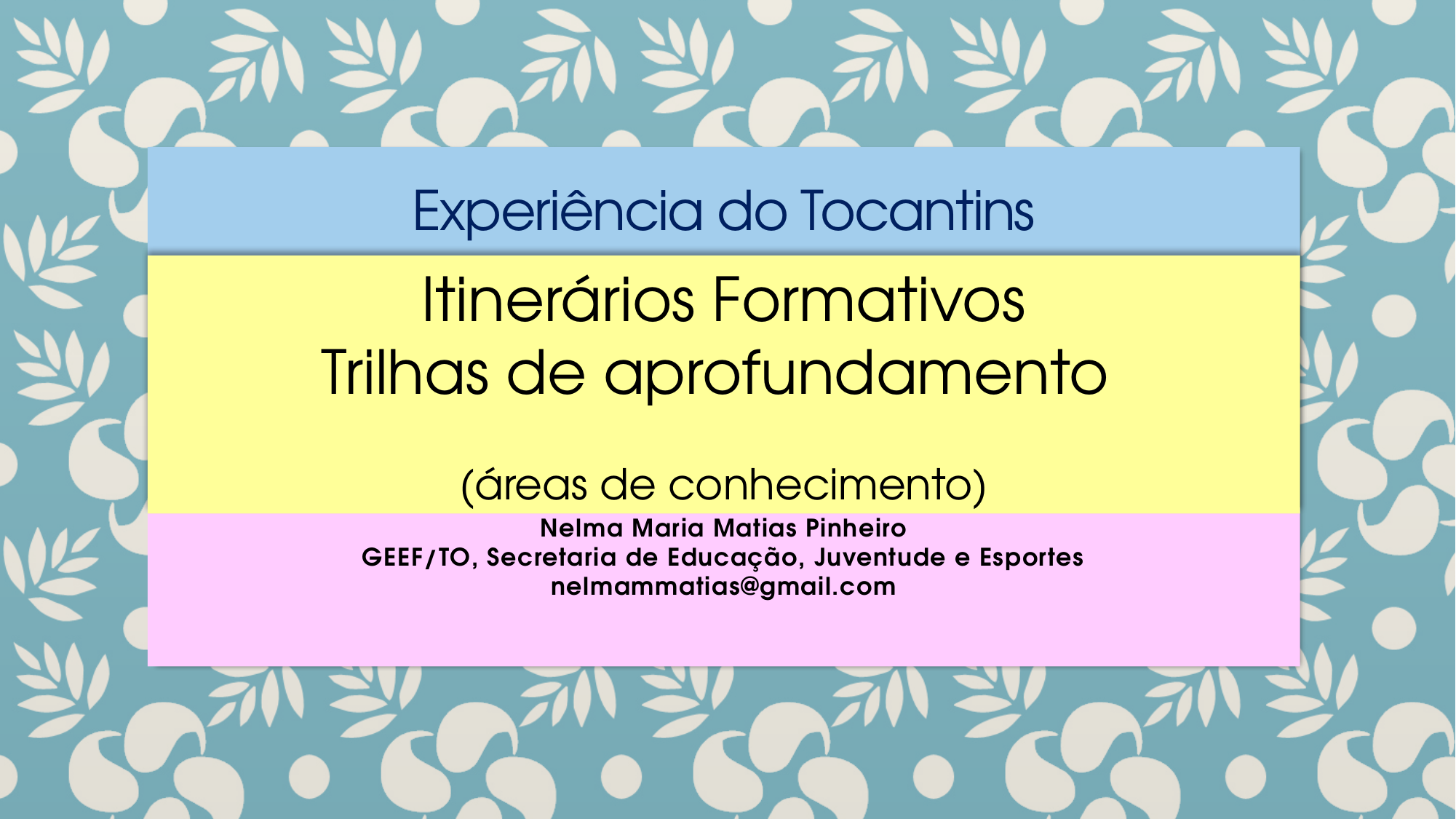

# Experiência do Tocantins
Itinerários Formativos
Trilhas de aprofundamento

(áreas de conhecimento)
Nelma Maria Matias Pinheiro
GEEF/TO, Secretaria de Educação, Juventude e Esportes
nelmammatias@gmail.com